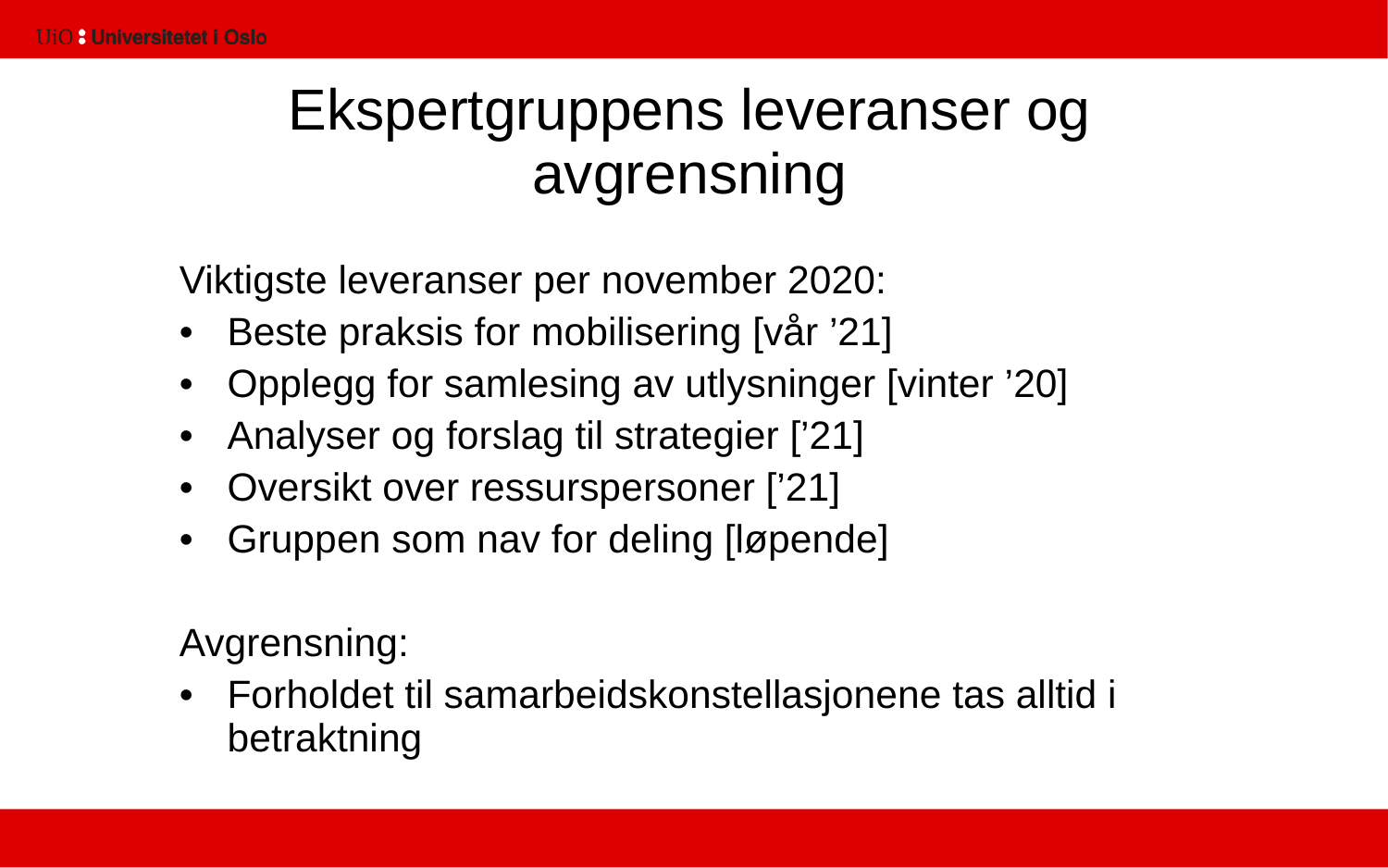

18
# Ekspertgruppens leveranser og avgrensning
Viktigste leveranser per november 2020:
Beste praksis for mobilisering [vår ’21]
Opplegg for samlesing av utlysninger [vinter ’20]
Analyser og forslag til strategier [’21]
Oversikt over ressurspersoner [’21]
Gruppen som nav for deling [løpende]

Avgrensning:
Forholdet til samarbeidskonstellasjonene tas alltid i betraktning